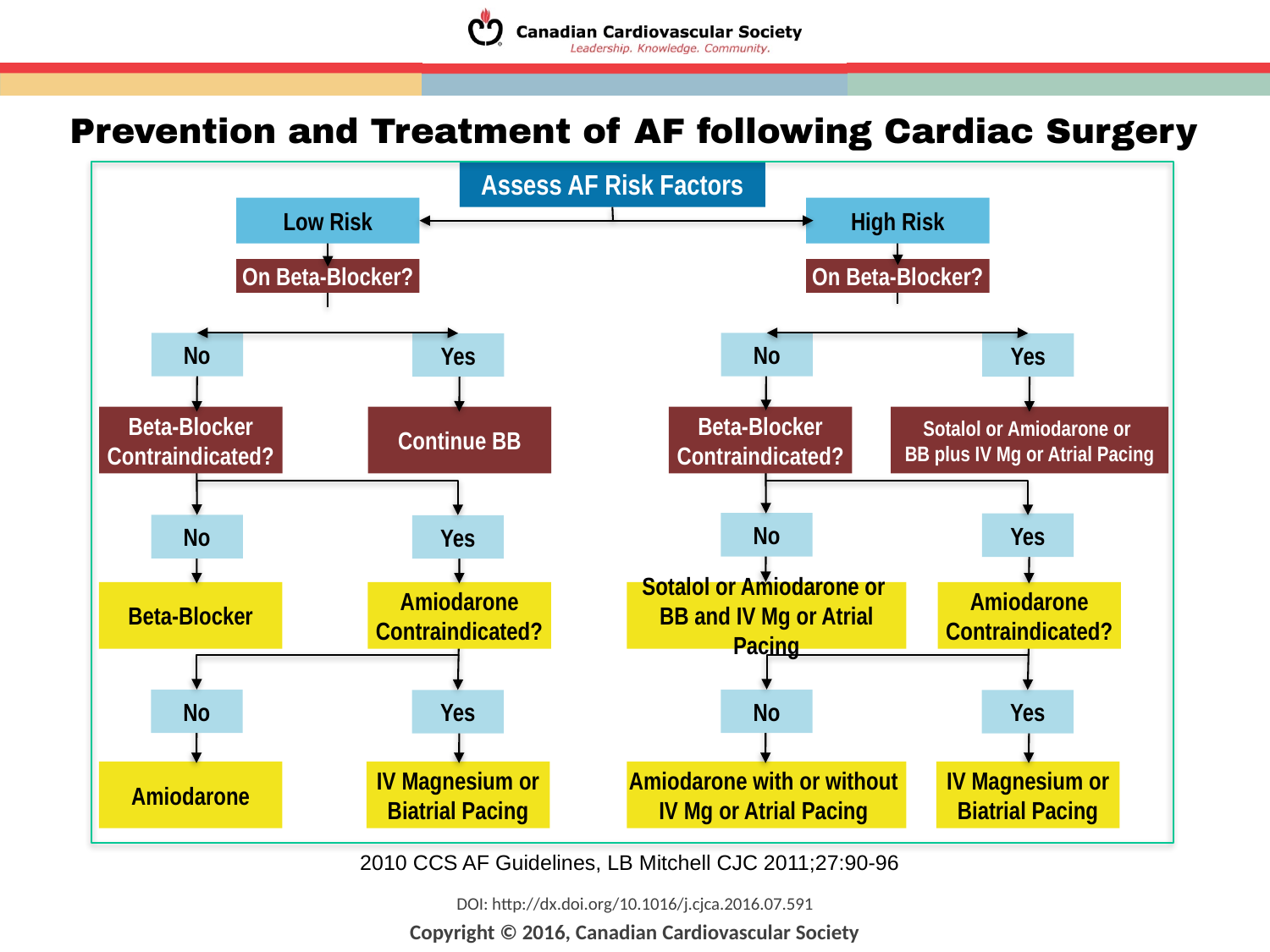

Prevention and Treatment of AF following Cardiac Surgery
Assess AF Risk Factors
Low Risk
High Risk
On Beta-Blocker?
On Beta-Blocker?
No
No
Yes
Yes
Beta-Blocker
Contraindicated?
Continue BB
Beta-Blocker
Contraindicated?
Sotalol or Amiodarone or
BB plus IV Mg or Atrial Pacing
No
Yes
No
Yes
Beta-Blocker
Amiodarone
Contraindicated?
Sotalol or Amiodarone or
BB and IV Mg or Atrial Pacing
Amiodarone
Contraindicated?
No
No
Yes
Yes
Amiodarone
IV Magnesium or
Biatrial Pacing
Amiodarone with or without
IV Mg or Atrial Pacing
IV Magnesium or
Biatrial Pacing

2010 CCS AF Guidelines, LB Mitchell CJC 2011;27:90-96